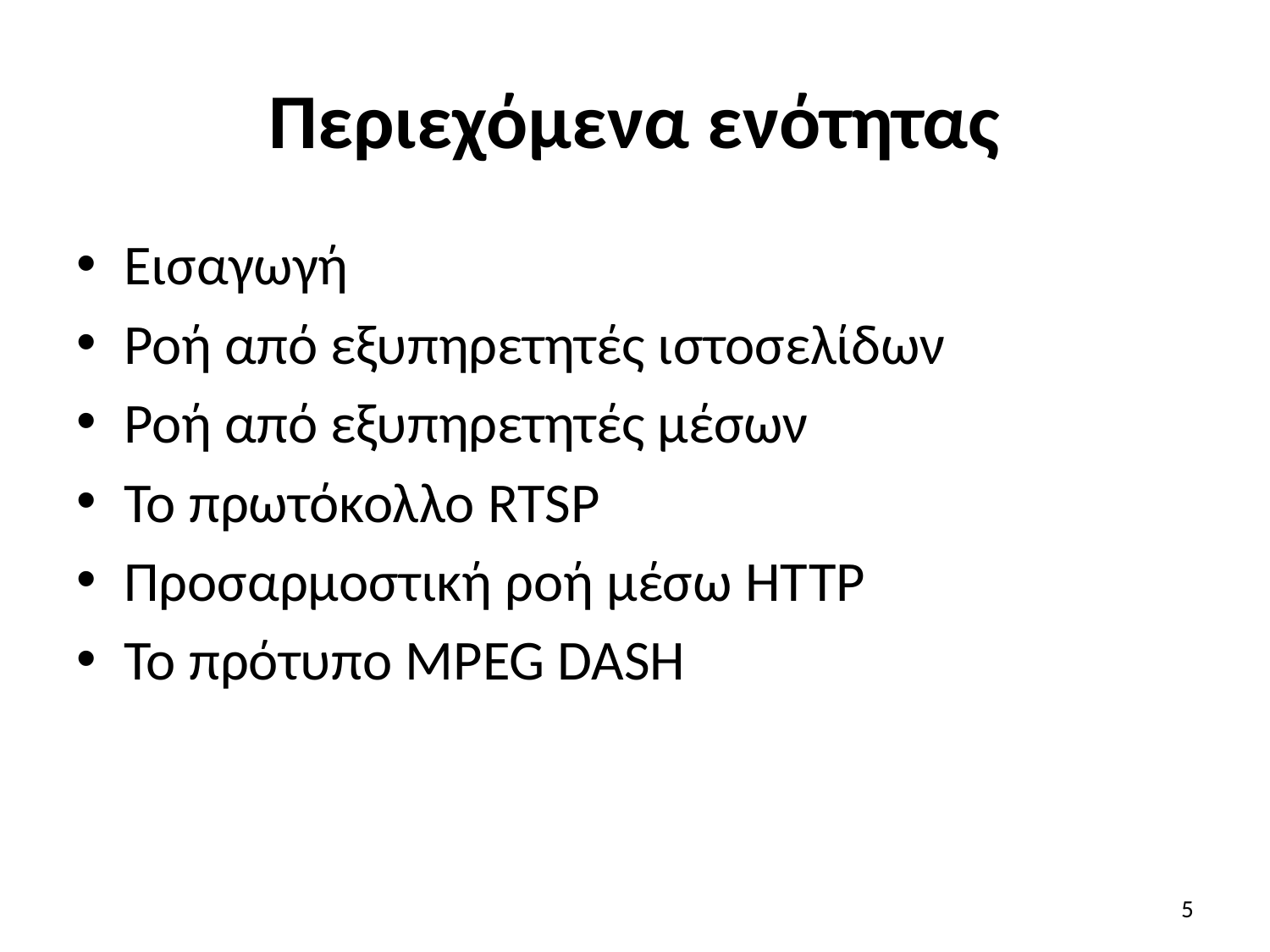

# Περιεχόμενα ενότητας
Εισαγωγή
Ροή από εξυπηρετητές ιστοσελίδων
Ροή από εξυπηρετητές μέσων
Το πρωτόκολλο RTSP
Προσαρμοστική ροή μέσω HTTP
Το πρότυπο MPEG DASH
5